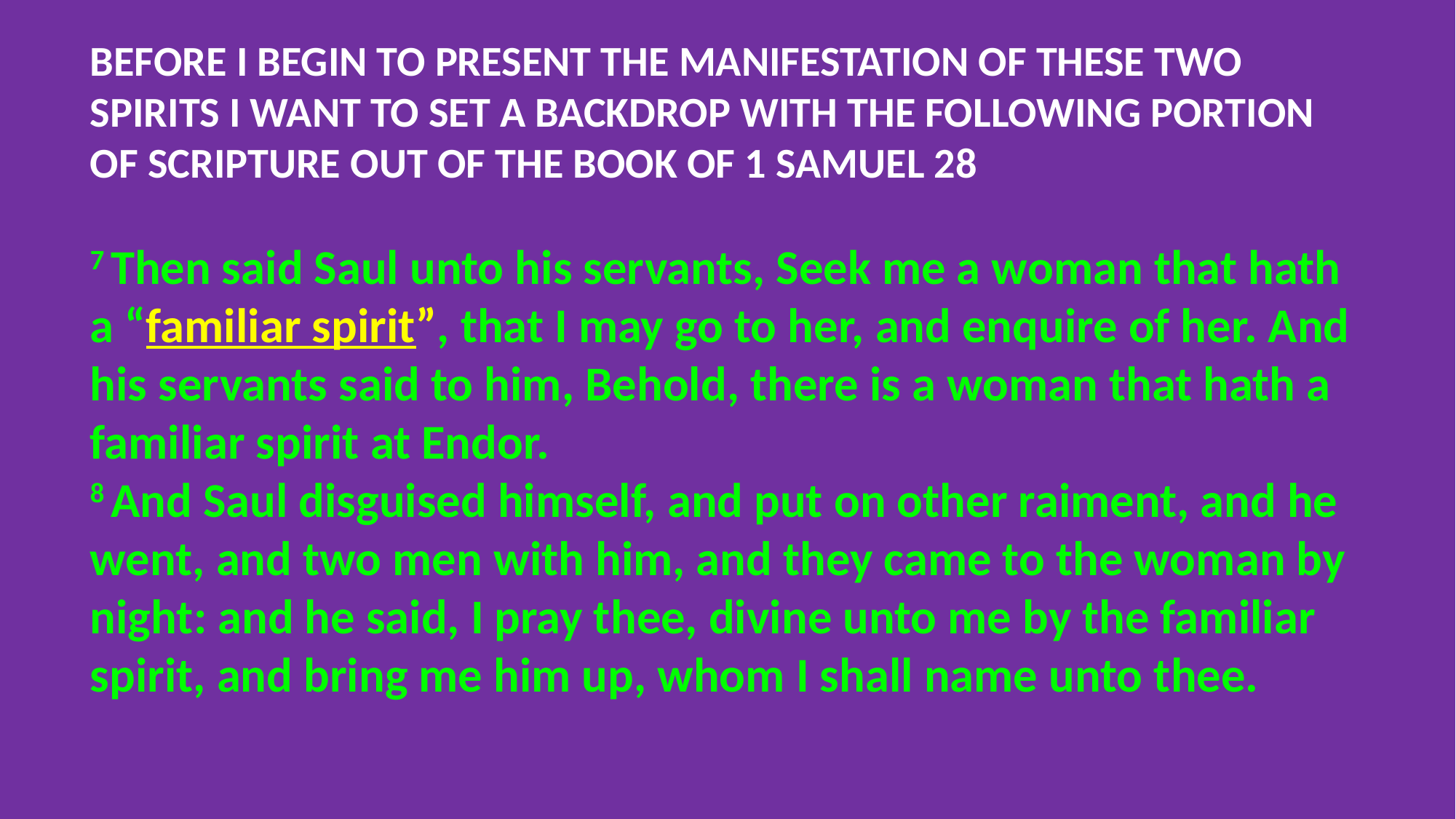

BEFORE I BEGIN TO PRESENT THE MANIFESTATION OF THESE TWO SPIRITS I WANT TO SET A BACKDROP WITH THE FOLLOWING PORTION OF SCRIPTURE OUT OF THE BOOK OF 1 SAMUEL 28
7 Then said Saul unto his servants, Seek me a woman that hath a “familiar spirit”, that I may go to her, and enquire of her. And his servants said to him, Behold, there is a woman that hath a familiar spirit at Endor.
8 And Saul disguised himself, and put on other raiment, and he went, and two men with him, and they came to the woman by night: and he said, I pray thee, divine unto me by the familiar spirit, and bring me him up, whom I shall name unto thee.